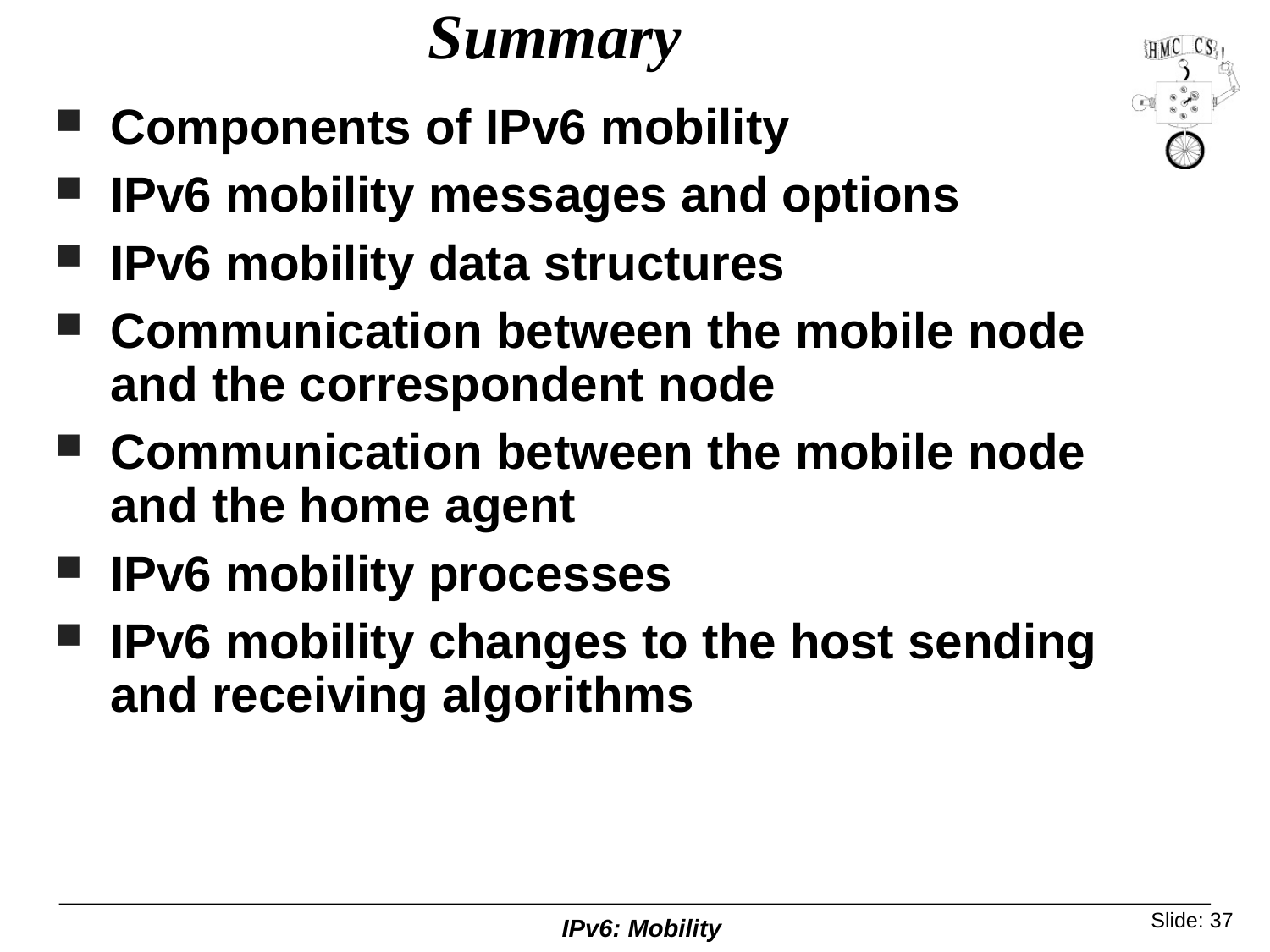

# Summary
Components of IPv6 mobility
IPv6 mobility messages and options
IPv6 mobility data structures
Communication between the mobile node and the correspondent node
Communication between the mobile node and the home agent
IPv6 mobility processes
IPv6 mobility changes to the host sending and receiving algorithms